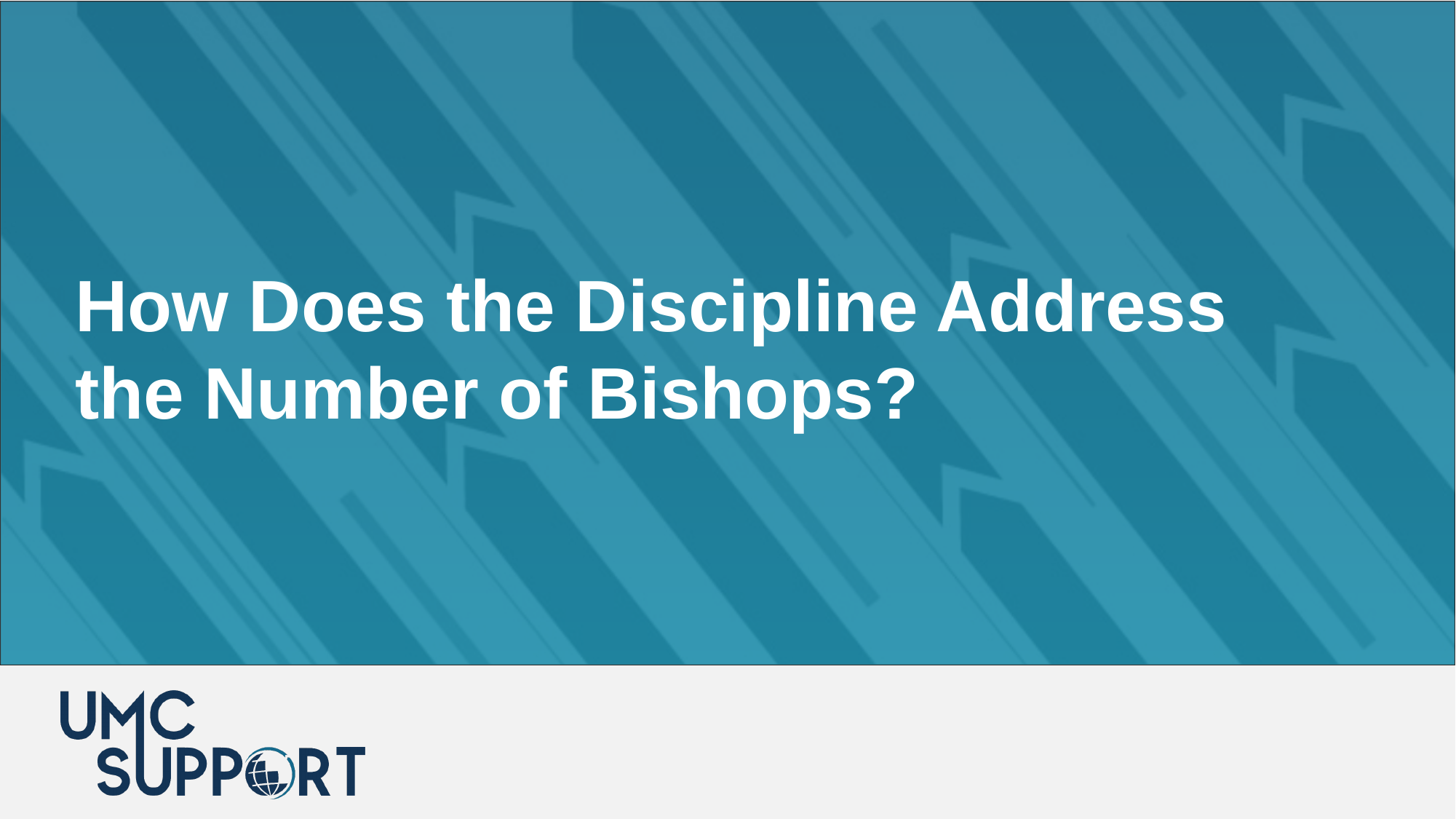

How Does the Discipline Address the Number of Bishops?